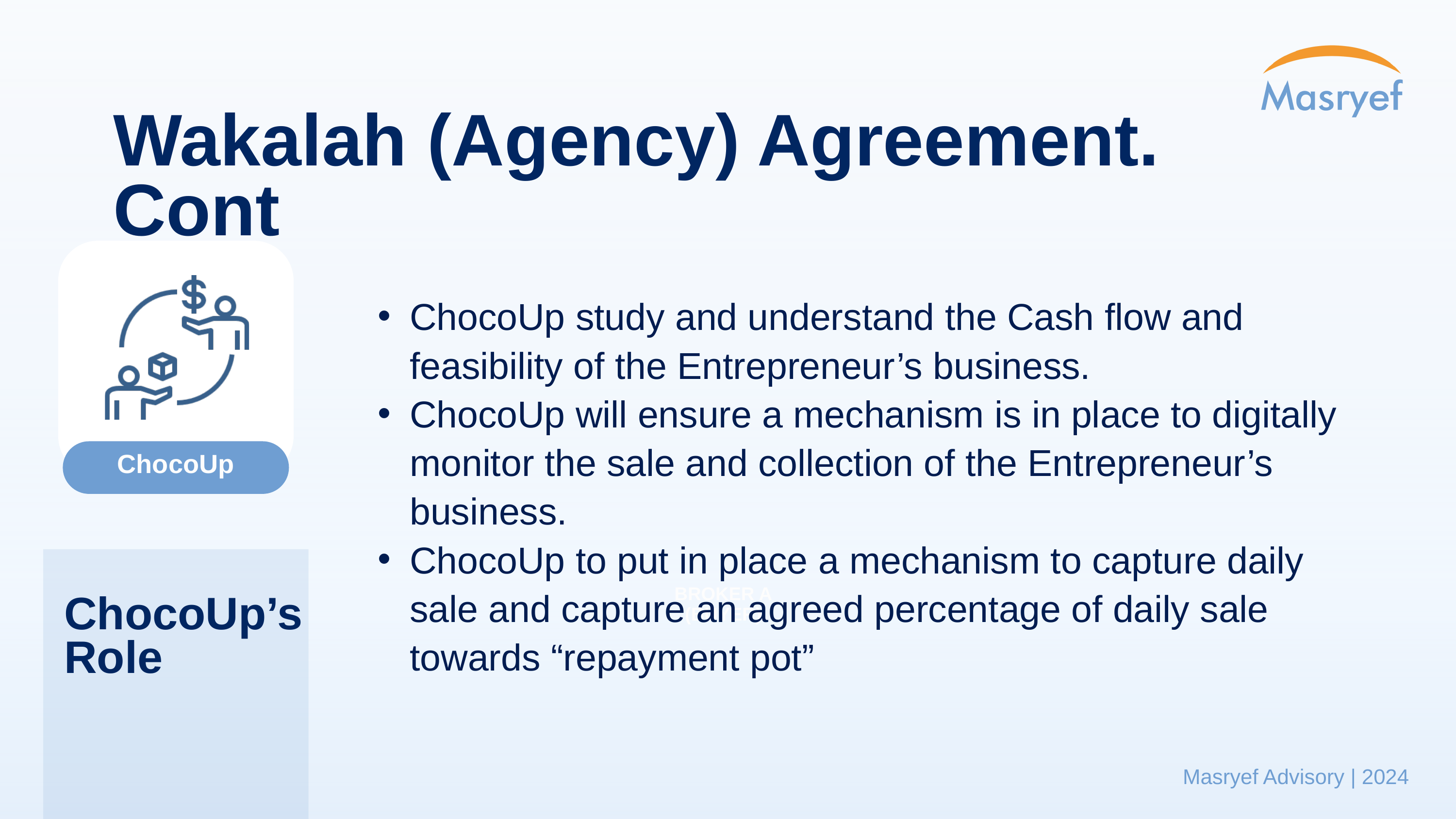

Wakalah (Agency) Agreement. Cont

ChocoUp
ChocoUp study and understand the Cash flow and feasibility of the Entrepreneur’s business.
ChocoUp will ensure a mechanism is in place to digitally monitor the sale and collection of the Entrepreneur’s business.
ChocoUp to put in place a mechanism to capture daily sale and capture an agreed percentage of daily sale towards “repayment pot”

BROKER A
(BUYER)
ChocoUp’s
Role
Masryef Advisory | 2024